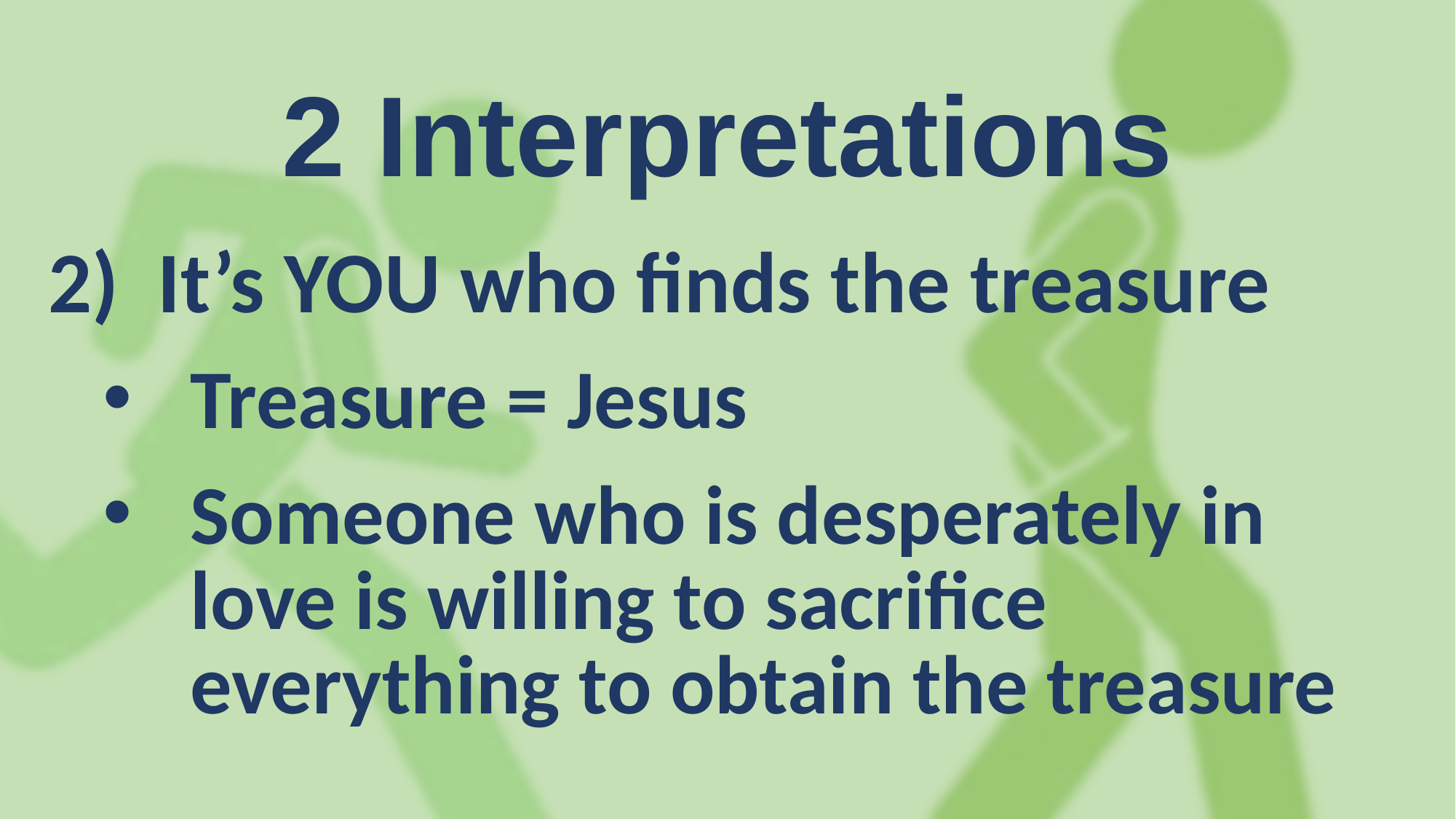

2 Interpretations
It’s YOU who finds the treasure
Treasure = Jesus
Someone who is desperately in love is willing to sacrifice everything to obtain the treasure